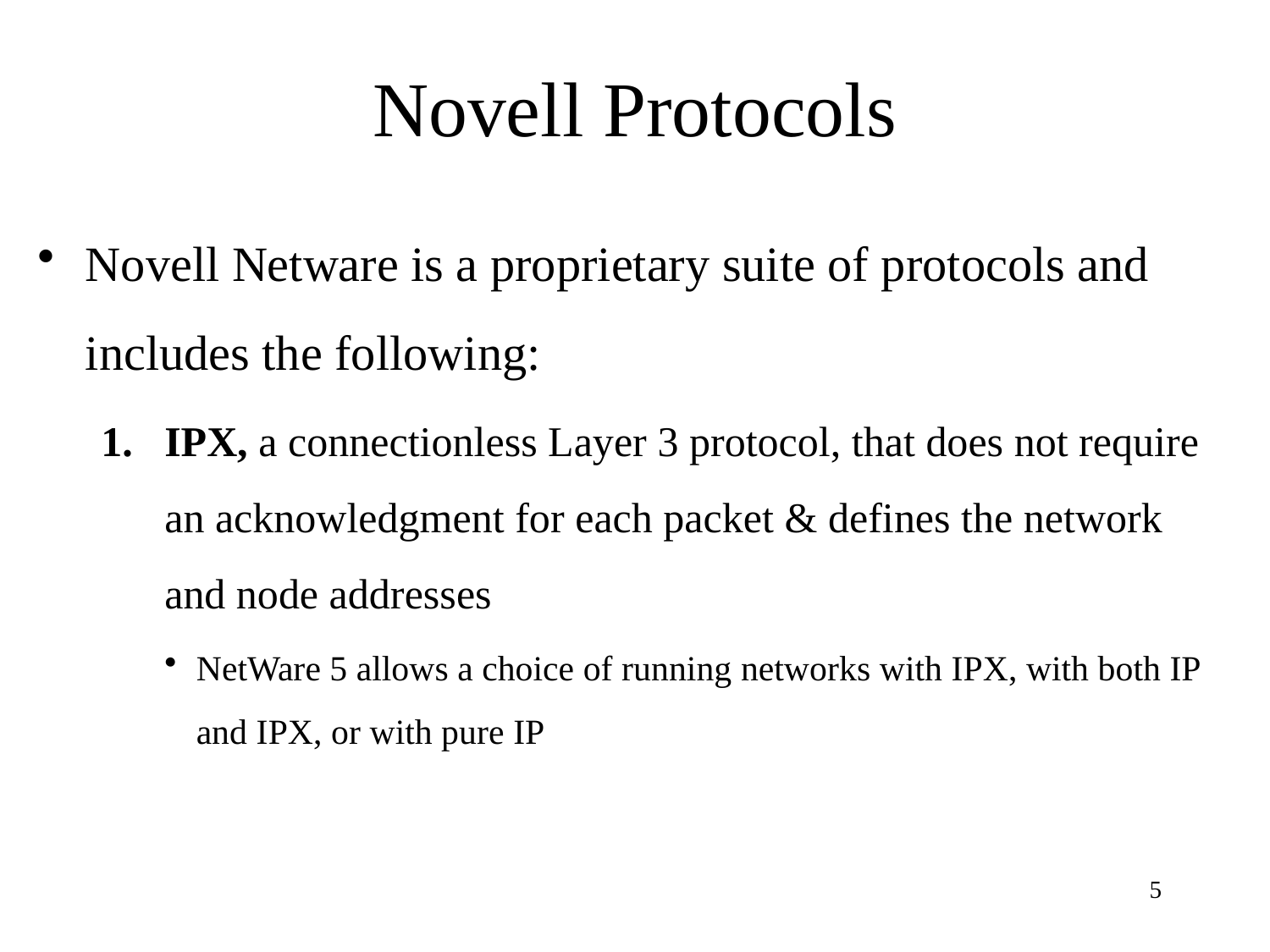

# Novell Protocols
Novell Netware is a proprietary suite of protocols and includes the following:
IPX, a connectionless Layer 3 protocol, that does not require an acknowledgment for each packet & defines the network and node addresses
NetWare 5 allows a choice of running networks with IPX, with both IP and IPX, or with pure IP
5